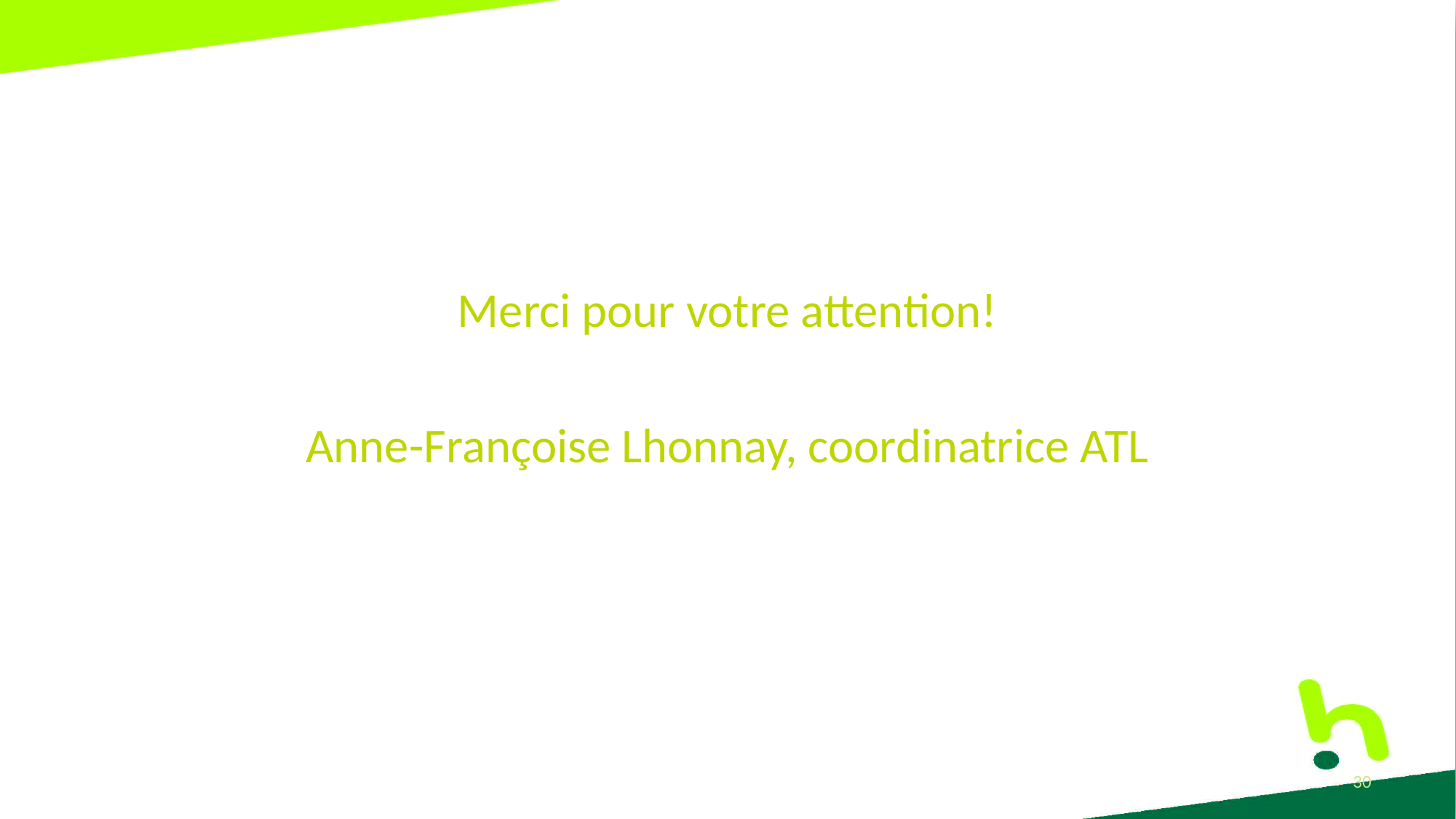

#
Merci pour votre attention!

Anne-Françoise Lhonnay, coordinatrice ATL
30